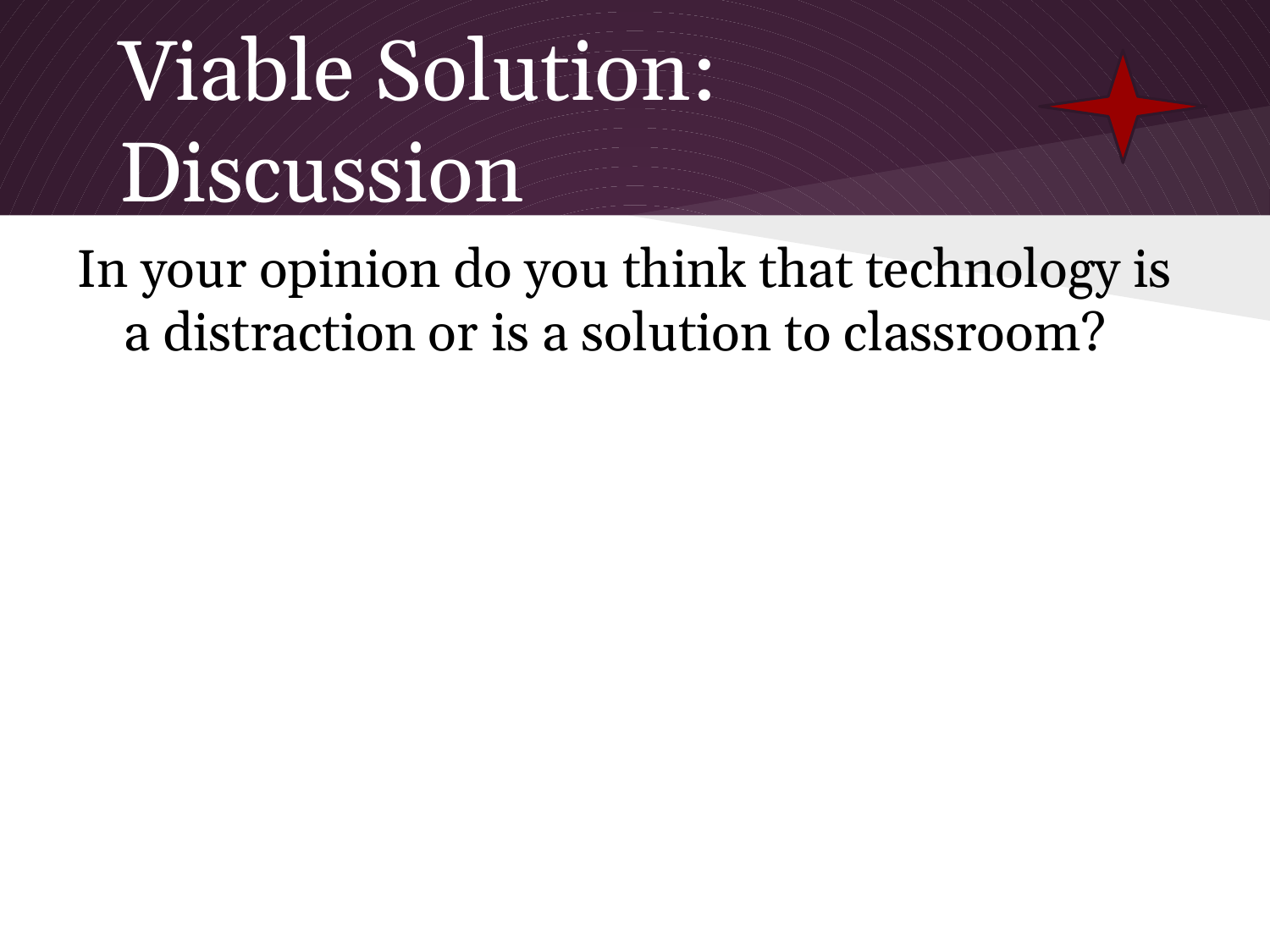

# Viable Solution:
Discussion

In your opinion do you think that technology is a distraction or is a solution to classroom?